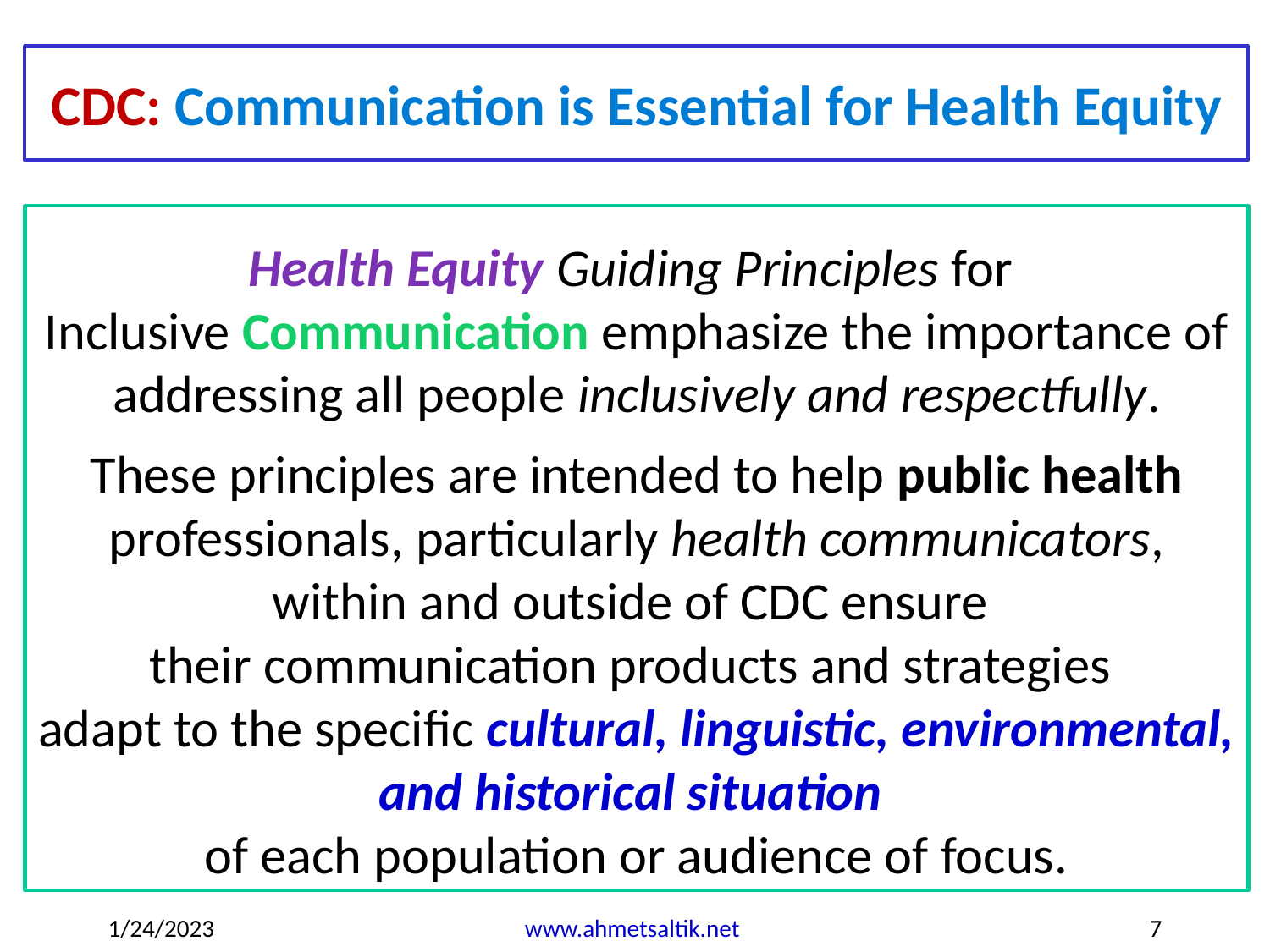

CDC: Communication is Essential for Health Equity

Health Equity Guiding Principles for
Inclusive Communication emphasize the importance of addressing all people inclusively and respectfully.

These principles are intended to help public health professionals, particularly health communicators, within and outside of CDC ensure
their communication products and strategies
adapt to the specific cultural, linguistic, environmental, and historical situation
of each population or audience of focus.
1/24/2023
www.ahmetsaltik.net
7